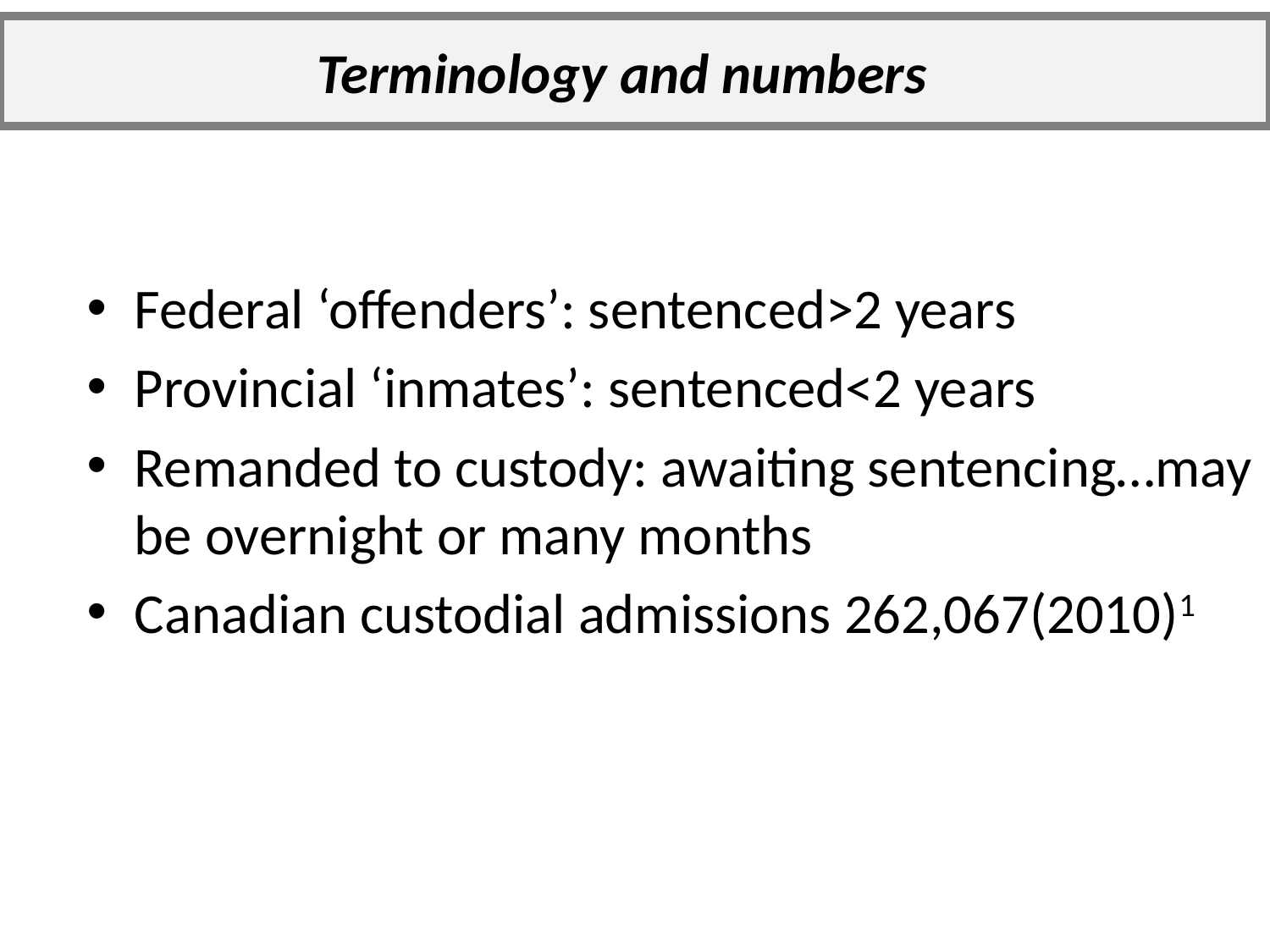

Terminology and numbers
Federal ‘offenders’: sentenced>2 years
Provincial ‘inmates’: sentenced<2 years
Remanded to custody: awaiting sentencing…may be overnight or many months
Canadian custodial admissions 262,067(2010)1